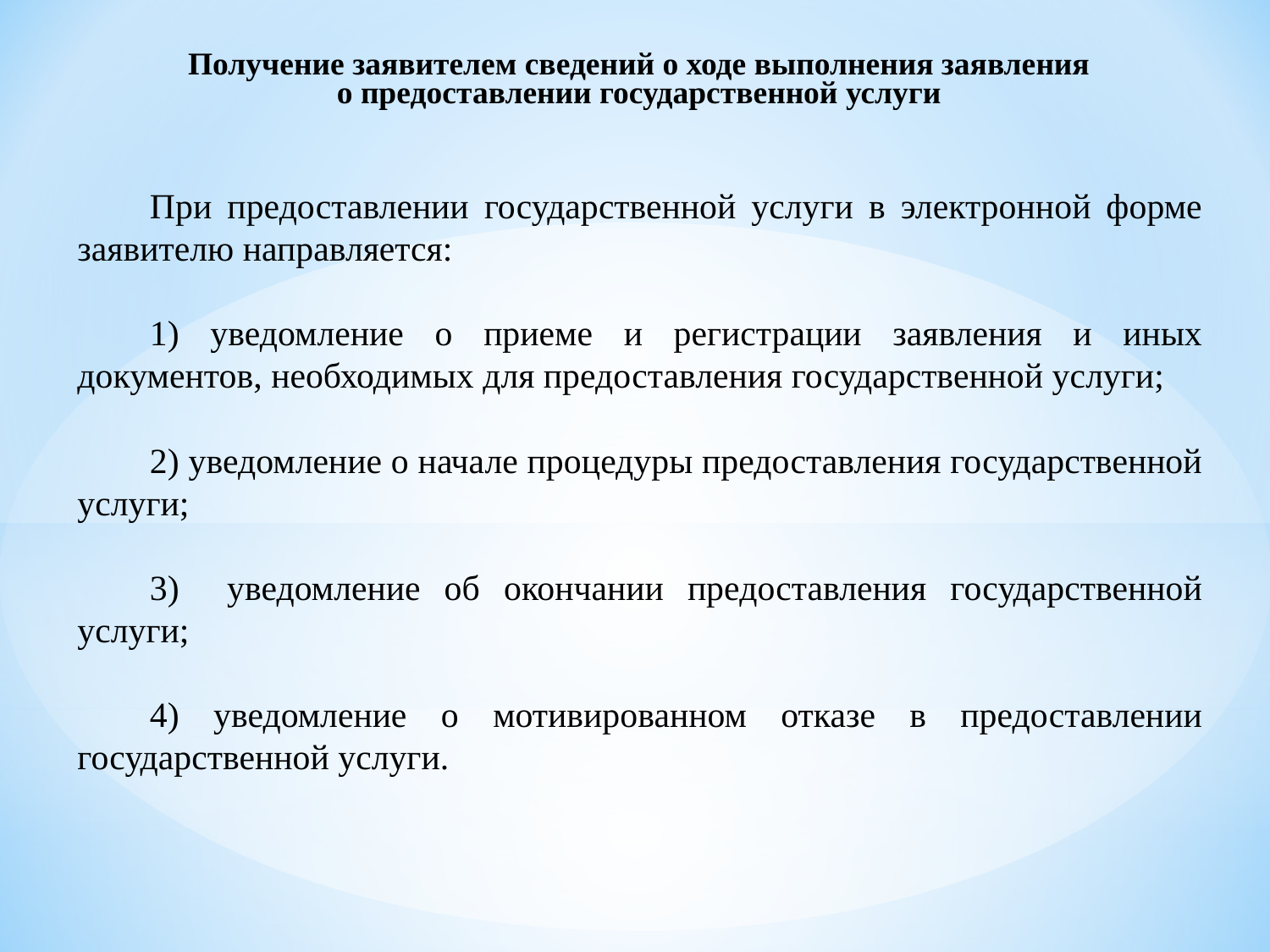

Получение заявителем сведений о ходе выполнения заявления
о предоставлении государственной услуги
При предоставлении государственной услуги в электронной форме заявителю направляется:

1) уведомление о приеме и регистрации заявления и иных документов, необходимых для предоставления государственной услуги;

2) уведомление о начале процедуры предоставления государственной услуги;

3)  уведомление об окончании предоставления государственной услуги;

4) уведомление о мотивированном отказе в предоставлении государственной услуги.